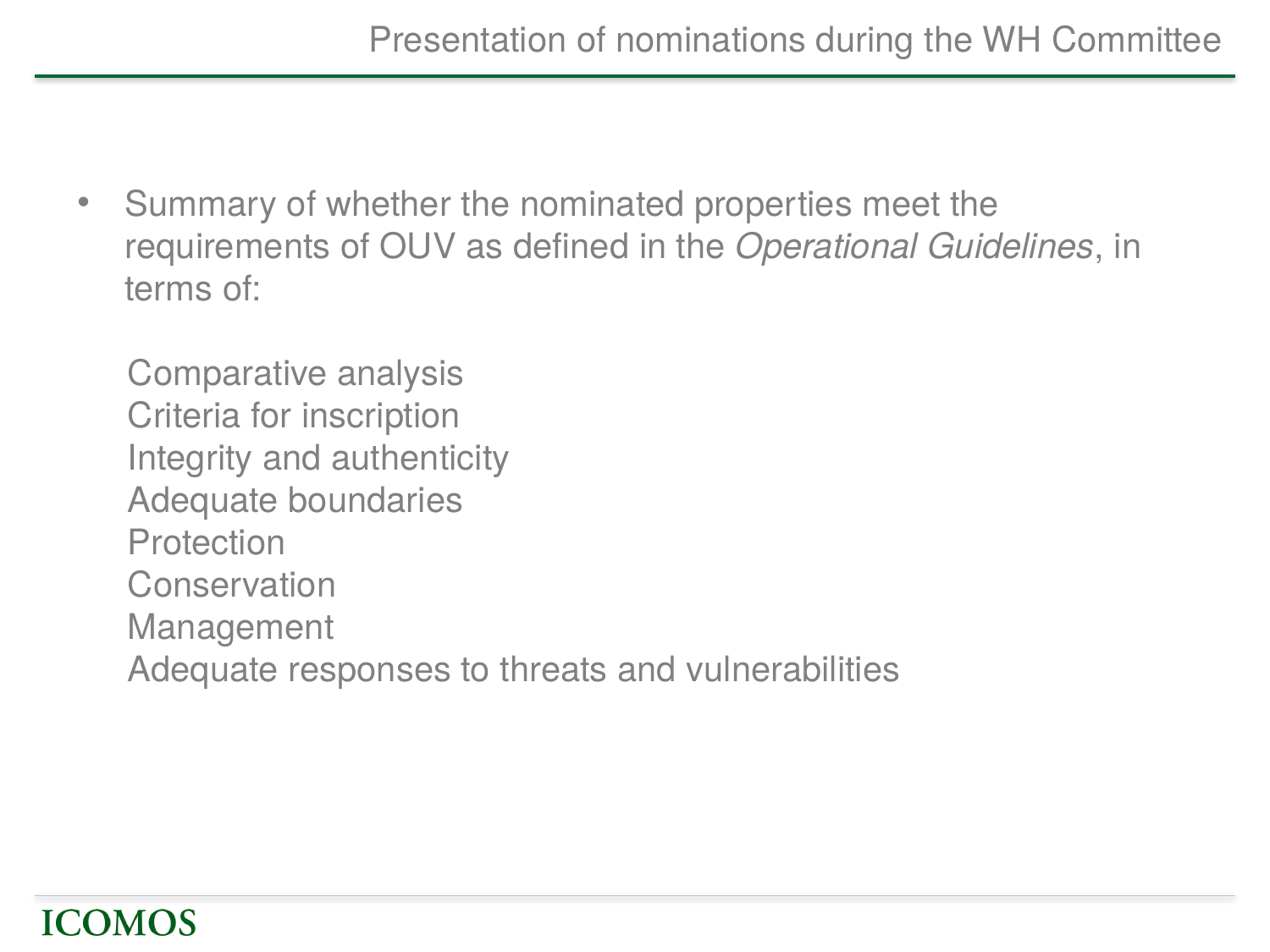

# Presentation of nominations during the WH Committee

Summary of whether the nominated properties meet the requirements of OUV as defined in the Operational Guidelines, in terms of:

Comparative analysis
Criteria for inscription
Integrity and authenticity
Adequate boundaries
Protection
Conservation
Management
Adequate responses to threats and vulnerabilities